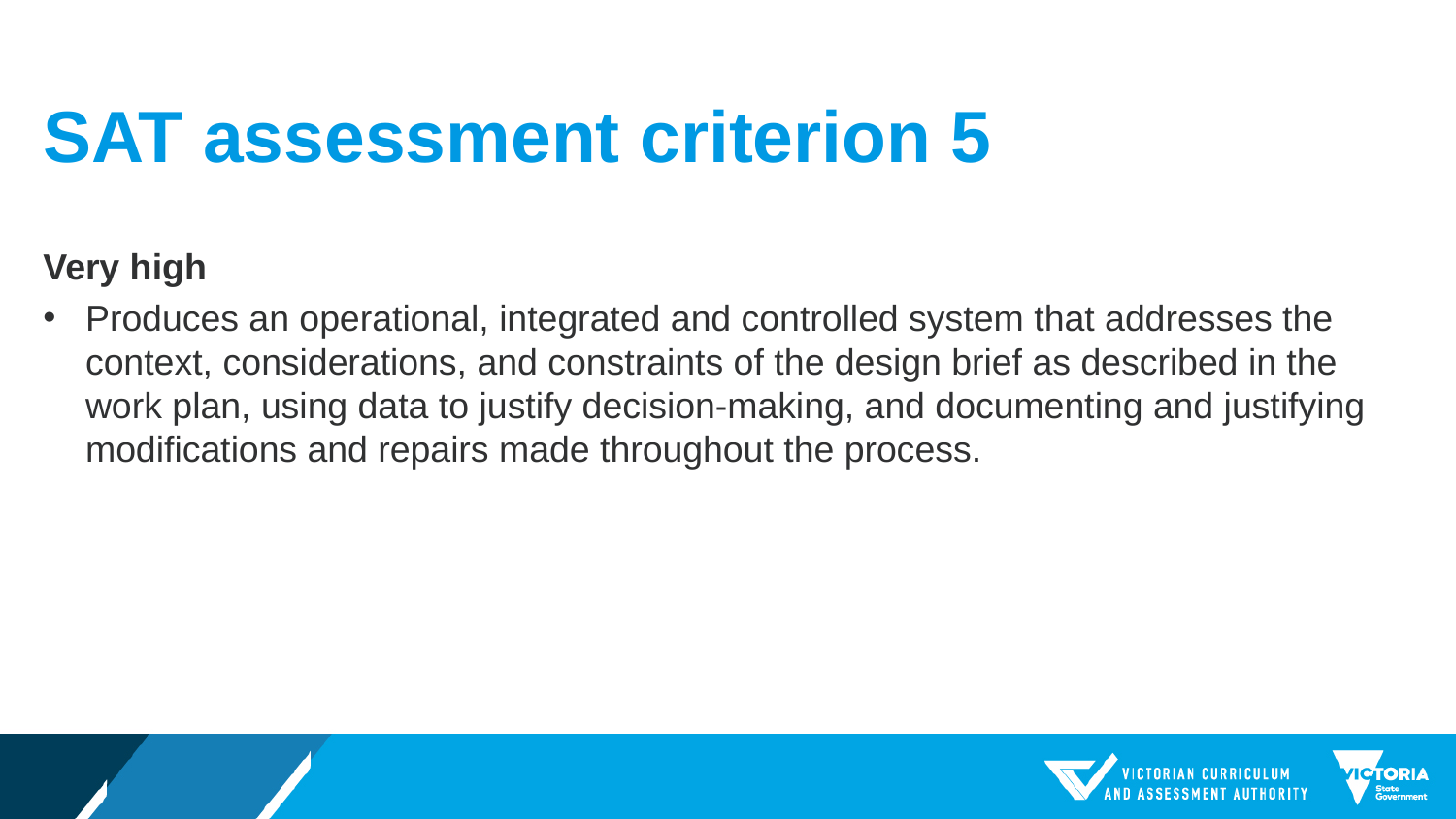

# SAT assessment criterion 5
Very high
Produces an operational, integrated and controlled system that addresses the context, considerations, and constraints of the design brief as described in the work plan, using data to justify decision-making, and documenting and justifying modifications and repairs made throughout the process.